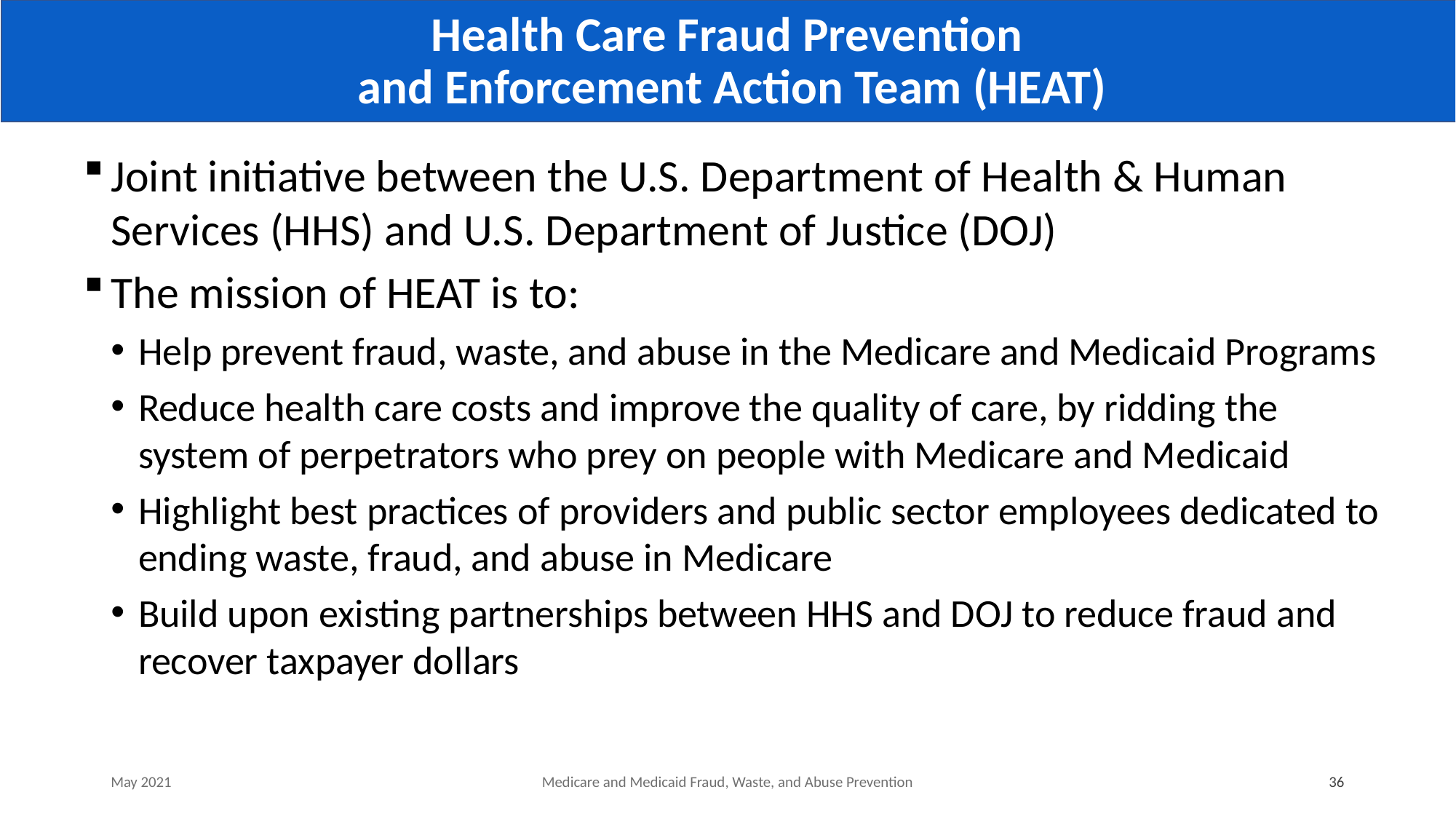

# Health Care Fraud Prevention and Enforcement Action Team (HEAT)
Joint initiative between the U.S. Department of Health & Human Services (HHS) and U.S. Department of Justice (DOJ)
The mission of HEAT is to:
Help prevent fraud, waste, and abuse in the Medicare and Medicaid Programs
Reduce health care costs and improve the quality of care, by ridding the system of perpetrators who prey on people with Medicare and Medicaid
Highlight best practices of providers and public sector employees dedicated to ending waste, fraud, and abuse in Medicare
Build upon existing partnerships between HHS and DOJ to reduce fraud and recover taxpayer dollars

May 2021
Medicare and Medicaid Fraud, Waste, and Abuse Prevention